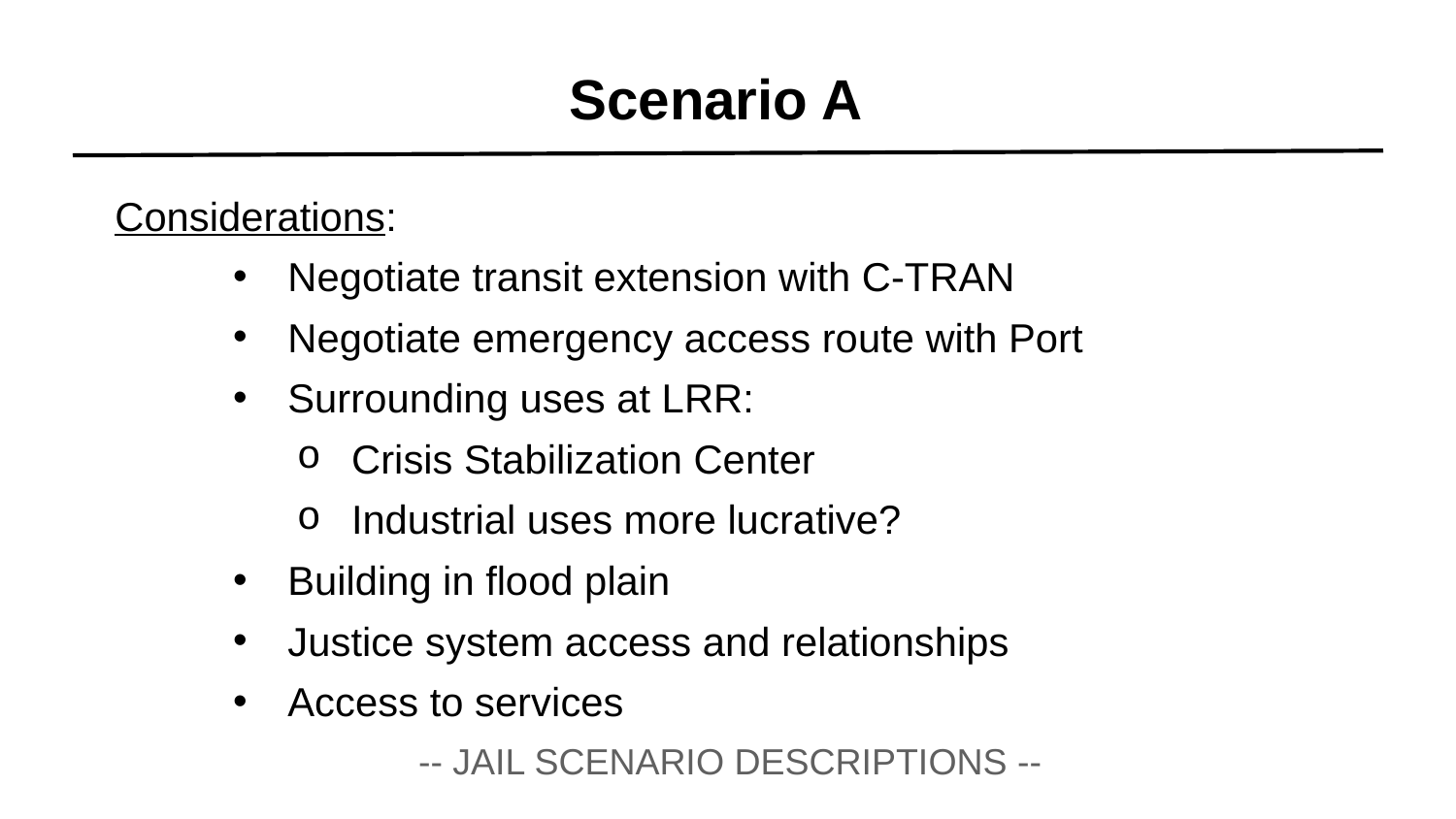

Scenario A
Considerations:
Negotiate transit extension with C-TRAN
Negotiate emergency access route with Port
Surrounding uses at LRR:
Crisis Stabilization Center
Industrial uses more lucrative?
Building in flood plain
Justice system access and relationships
Access to services
-- JAIL SCENARIO DESCRIPTIONS --